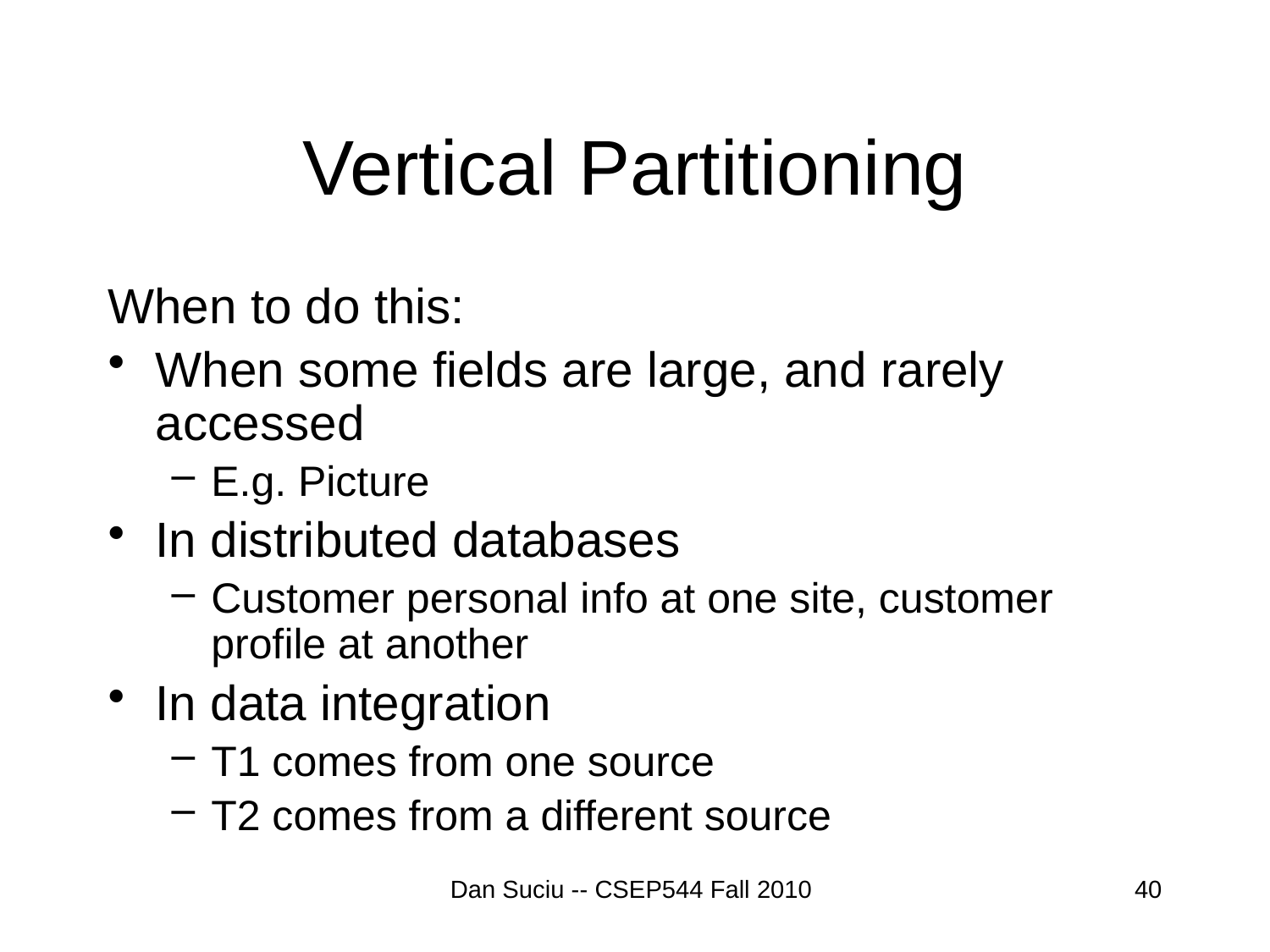

# Vertical Partitioning
When to do this:
When some fields are large, and rarely accessed
E.g. Picture
In distributed databases
Customer personal info at one site, customer profile at another
In data integration
T1 comes from one source
T2 comes from a different source
Dan Suciu -- CSEP544 Fall 2010
40